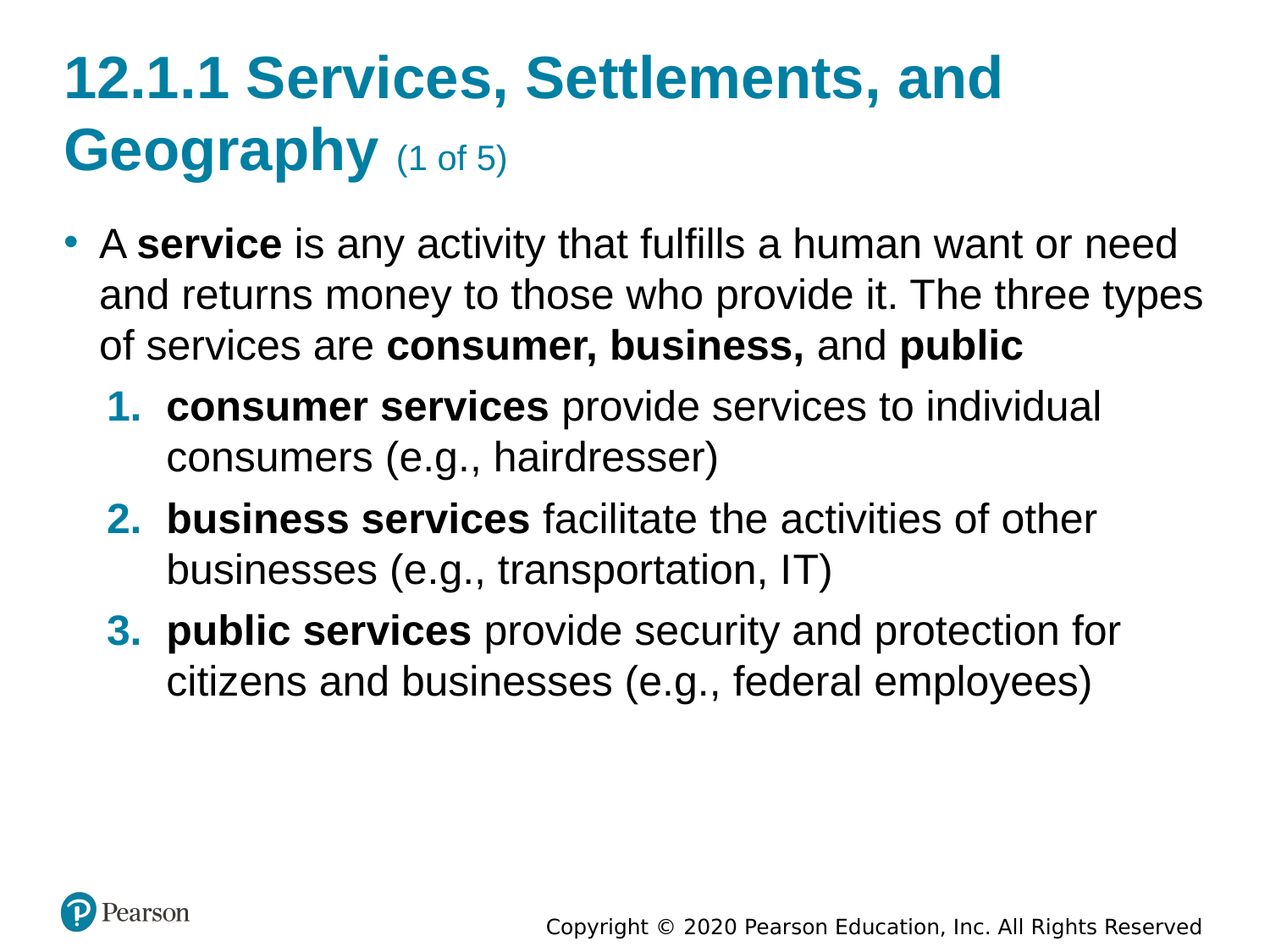

# 12.1.1 Services, Settlements, and Geography (1 of 5)
A service is any activity that fulfills a human want or need and returns money to those who provide it. The three types of services are consumer, business, and public
consumer services provide services to individual consumers (e.g., hairdresser)
business services facilitate the activities of other businesses (e.g., transportation, I T)
public services provide security and protection for citizens and businesses (e.g., federal employees)